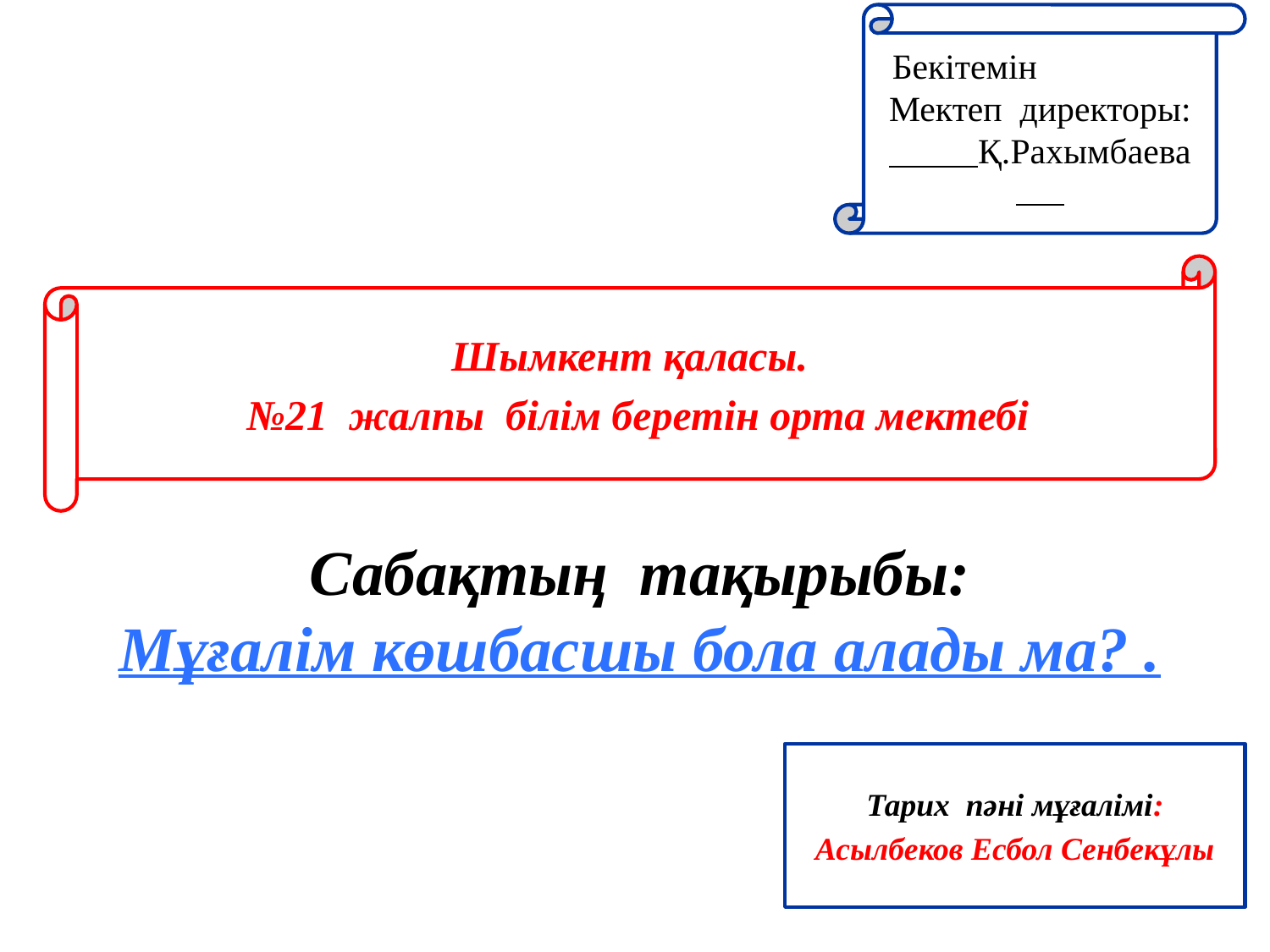

Бекітемін
Мектеп  директоры:
          Қ.Рахымбаева

 Шымкент қаласы.
№21  жалпы  білім беретін орта мектебі

Сабақтың  тақырыбы:
Мұғалім көшбасшы бола алады ма? .
Тарих  пәні мұғалімі:
Асылбеков Есбол Сенбекұлы